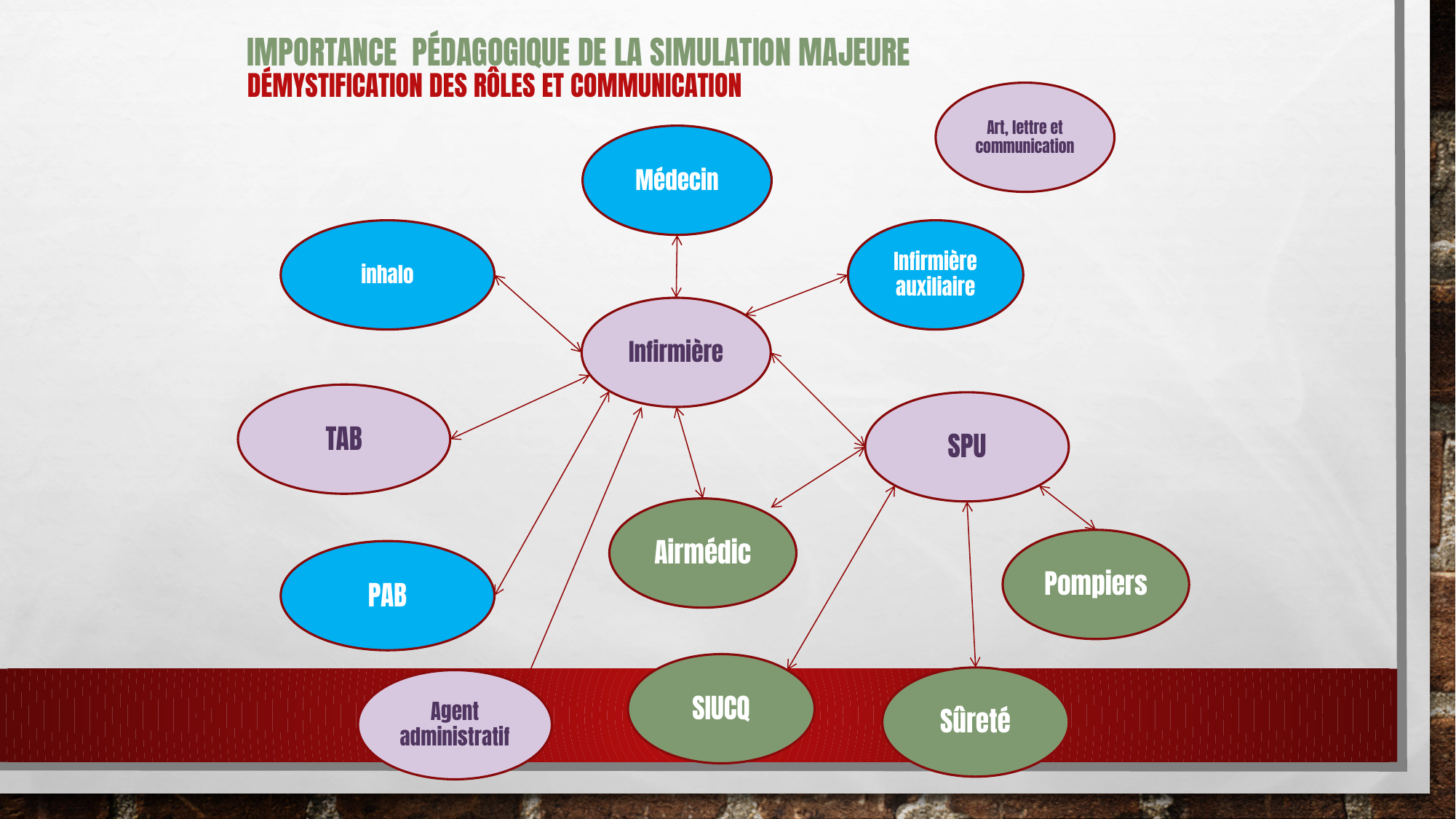

# Importance  pédagogique de la simulation majeure Démystification des rôles et communication
Art, lettre et communication
Médecin

inhalo
Infirmière auxiliaire
Infirmière
TAB
SPU
Airmédic
Pompiers
PAB
SIUCQ
Sûreté
Agent administratif